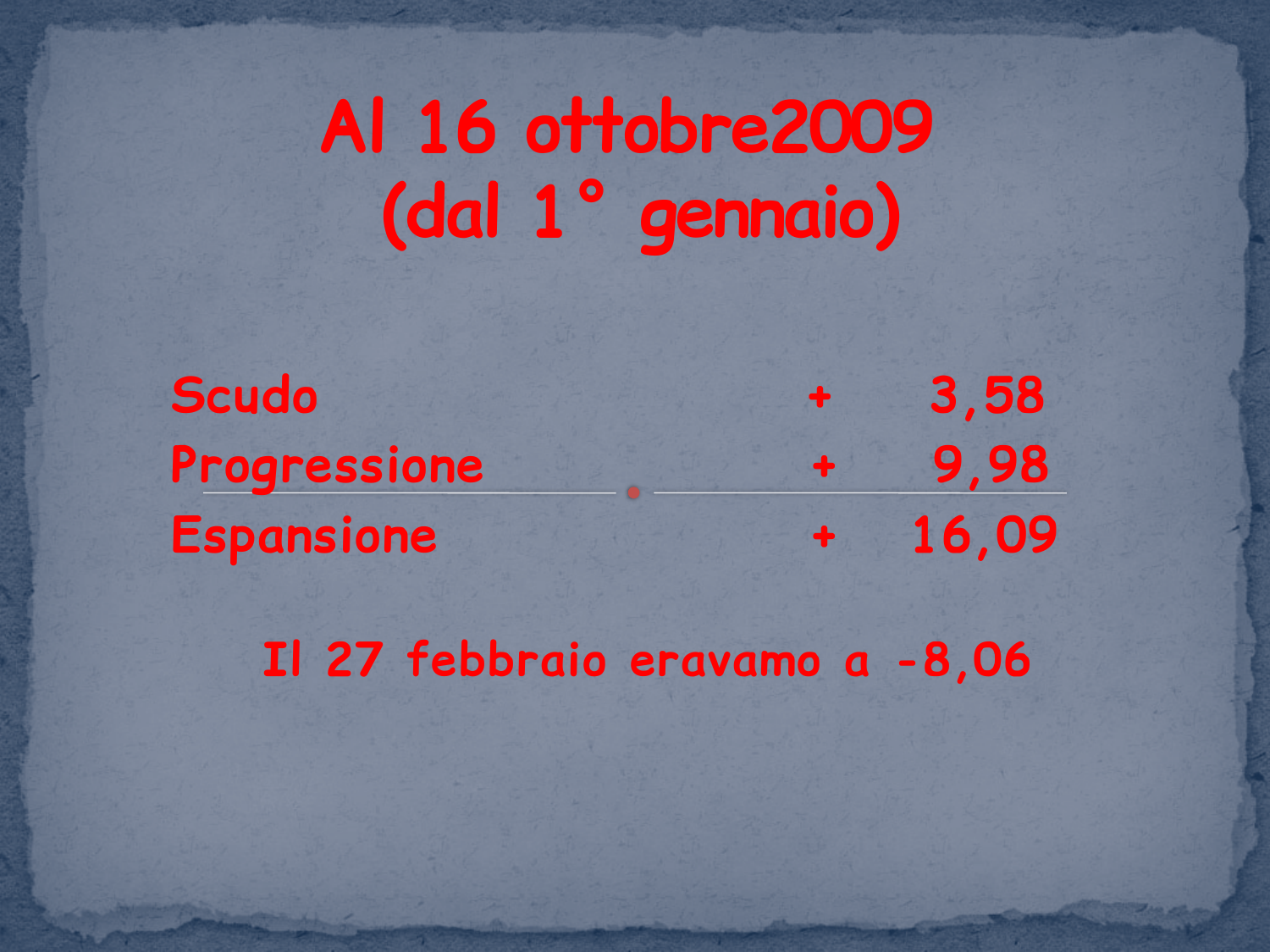

# Al 16 ottobre2009 (dal 1° gennaio)
Scudo                     +    3,58
Progressione              +    9,98
Espansione                +   16,09

Il 27 febbraio eravamo a -8,06